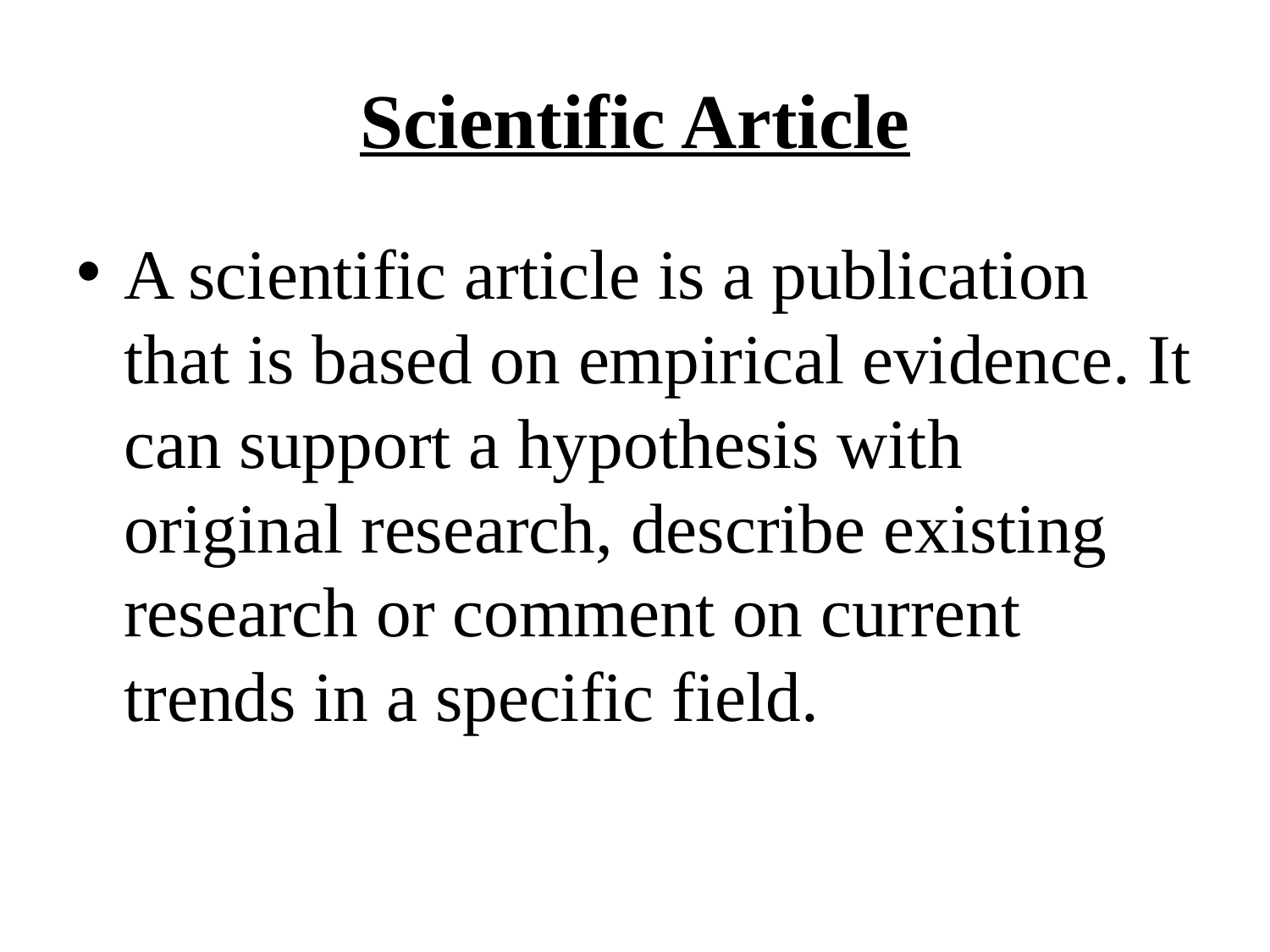

# Scientific Article
A scientific article is a publication that is based on empirical evidence. It can support a hypothesis with original research, describe existing research or comment on current trends in a specific field.